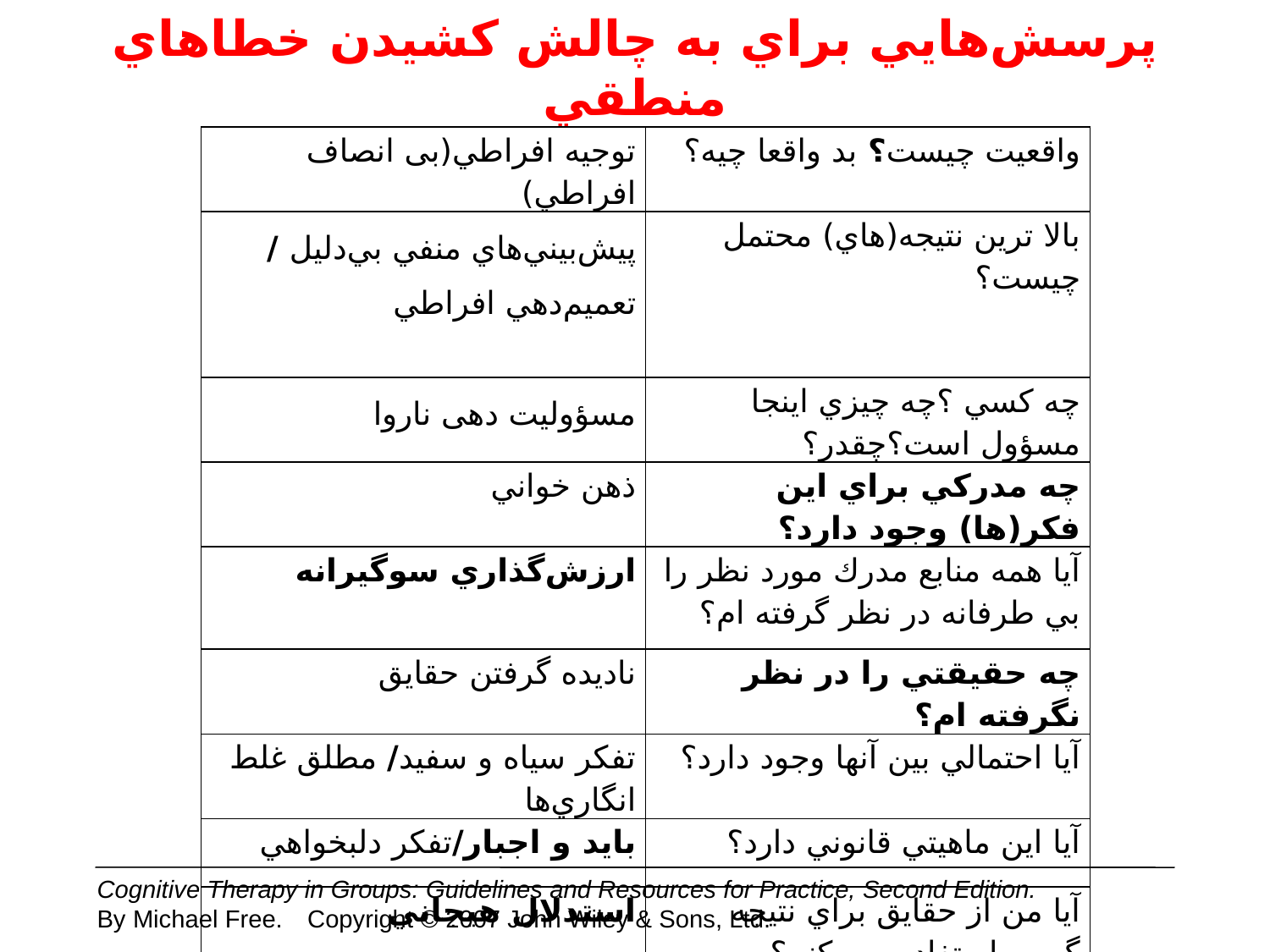

# پرسش‌هايي براي به چالش كشيدن خطاهاي منطقي
| توجيه افراطي(بی انصاف افراطي) | واقعيت چيست؟ بد واقعا چيه؟ |
| --- | --- |
| پيش‌بيني‌هاي منفي بي‌دليل / تعميم‌دهي افراطي | بالا ترين نتيجه(هاي) محتمل چيست؟ |
| مسؤوليت دهی ناروا | چه كسي ؟چه چيزي اينجا مسؤول است؟چقدر؟ |
| ذهن خواني | چه مدركي براي اين فكر(ها) وجود دارد؟ |
| ارزش‌گذاري سوگيرانه | آيا همه منابع مدرك مورد نظر را بي طرفانه در نظر گرفته ام؟ |
| ناديده گرفتن حقايق | چه حقيقتي را در نظر نگرفته ام؟ |
| تفکر سياه و سفيد/ مطلق غلط ‌انگاري‌ها | آيا احتمالي بين آنها وجود دارد؟ |
| بايد و اجبار/تفكر دلبخواهي | آيا اين ماهيتي قانوني دارد؟ |
| استدلال هيجاني | آيا من از حقايق براي نتيجه گيريم استفاده مي كنم؟ |